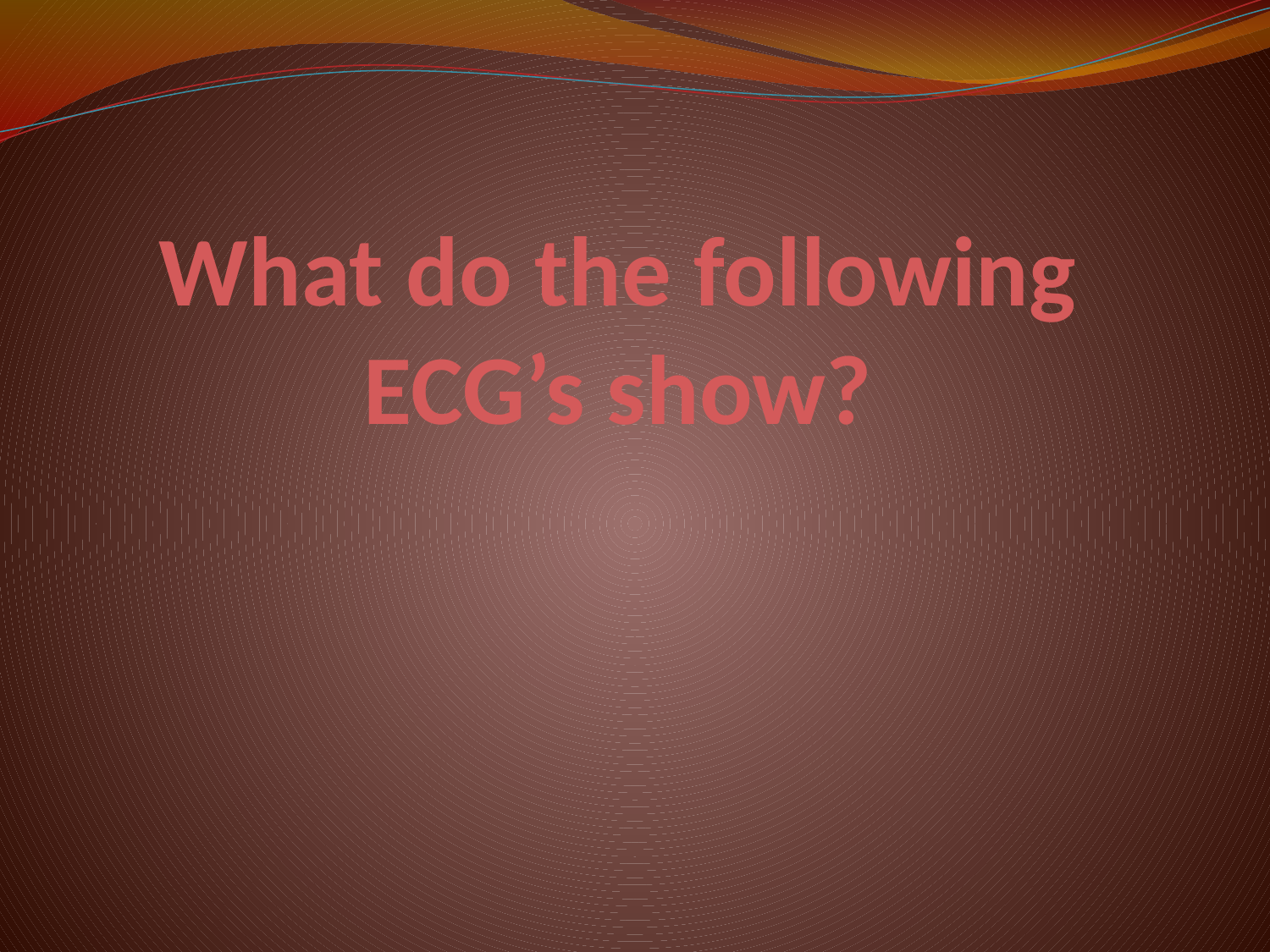

# What do the following ECG’s show?